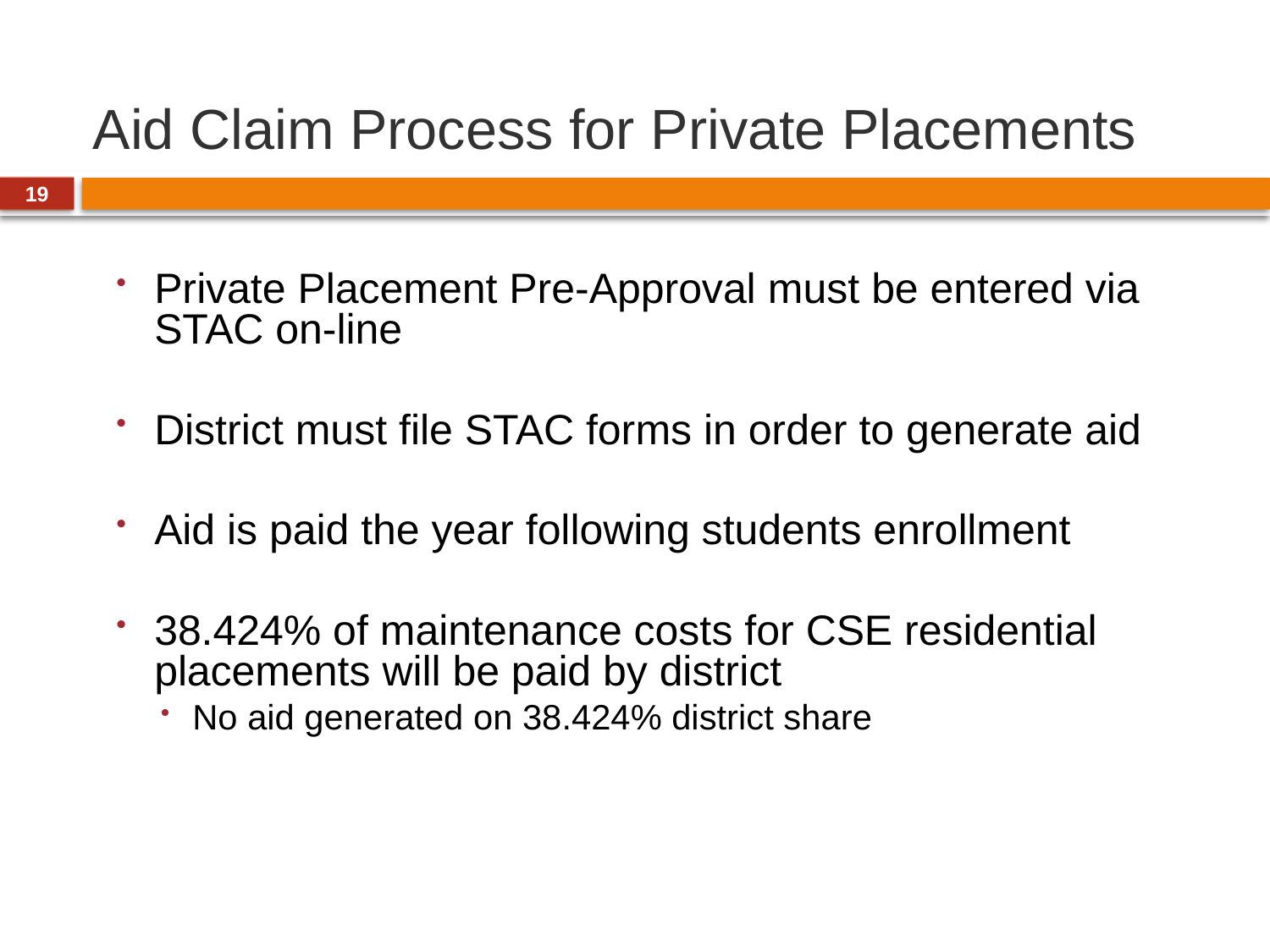

# Aid Claim Process for Private Placements
19
Private Placement Pre-Approval must be entered via STAC on-line

District must file STAC forms in order to generate aid

Aid is paid the year following students enrollment

38.424% of maintenance costs for CSE residential placements will be paid by district
No aid generated on 38.424% district share